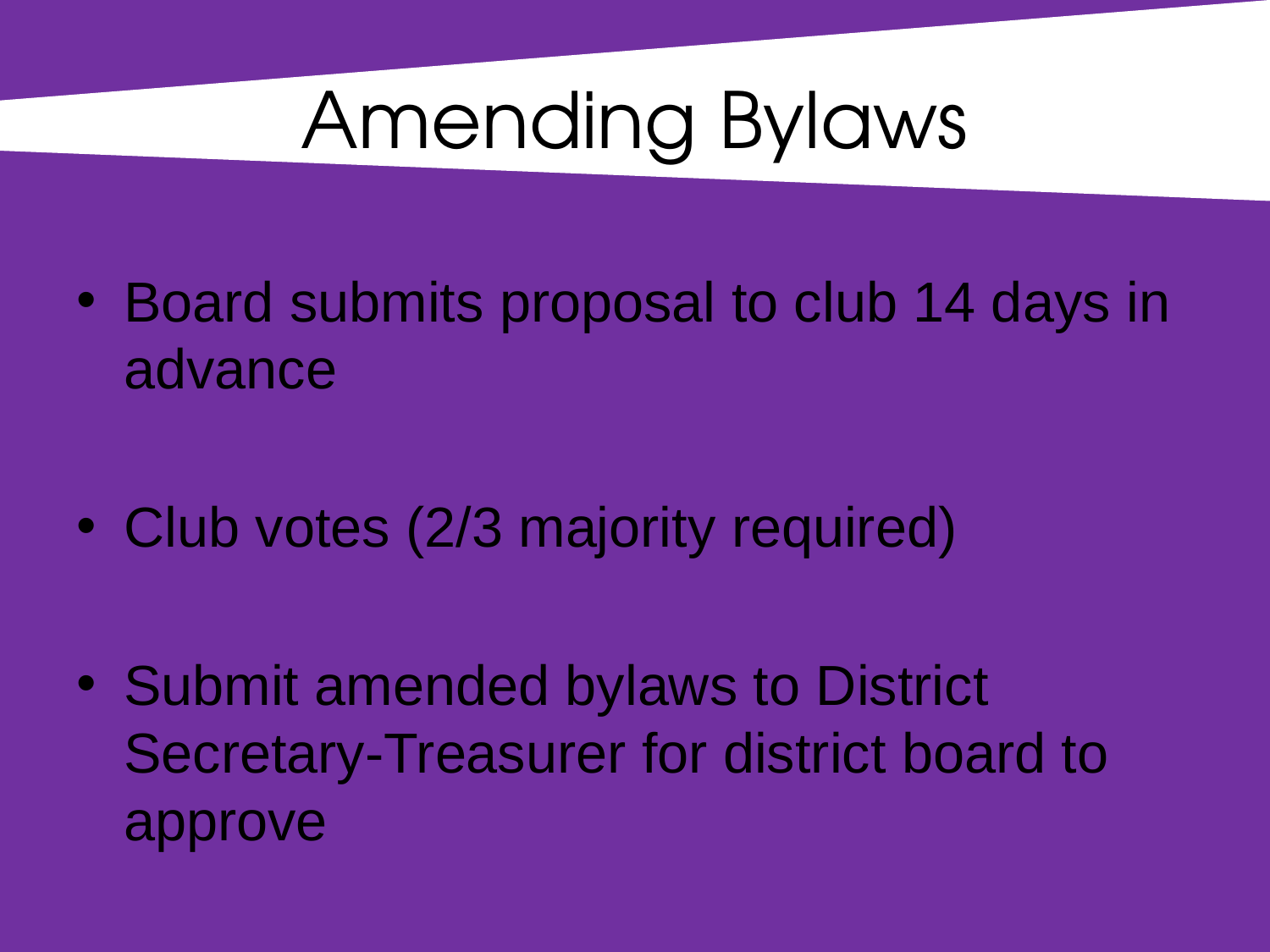

# Amending Bylaws

Board submits proposal to club 14 days in advance

Club votes (2/3 majority required)

Submit amended bylaws to District Secretary-Treasurer for district board to approve